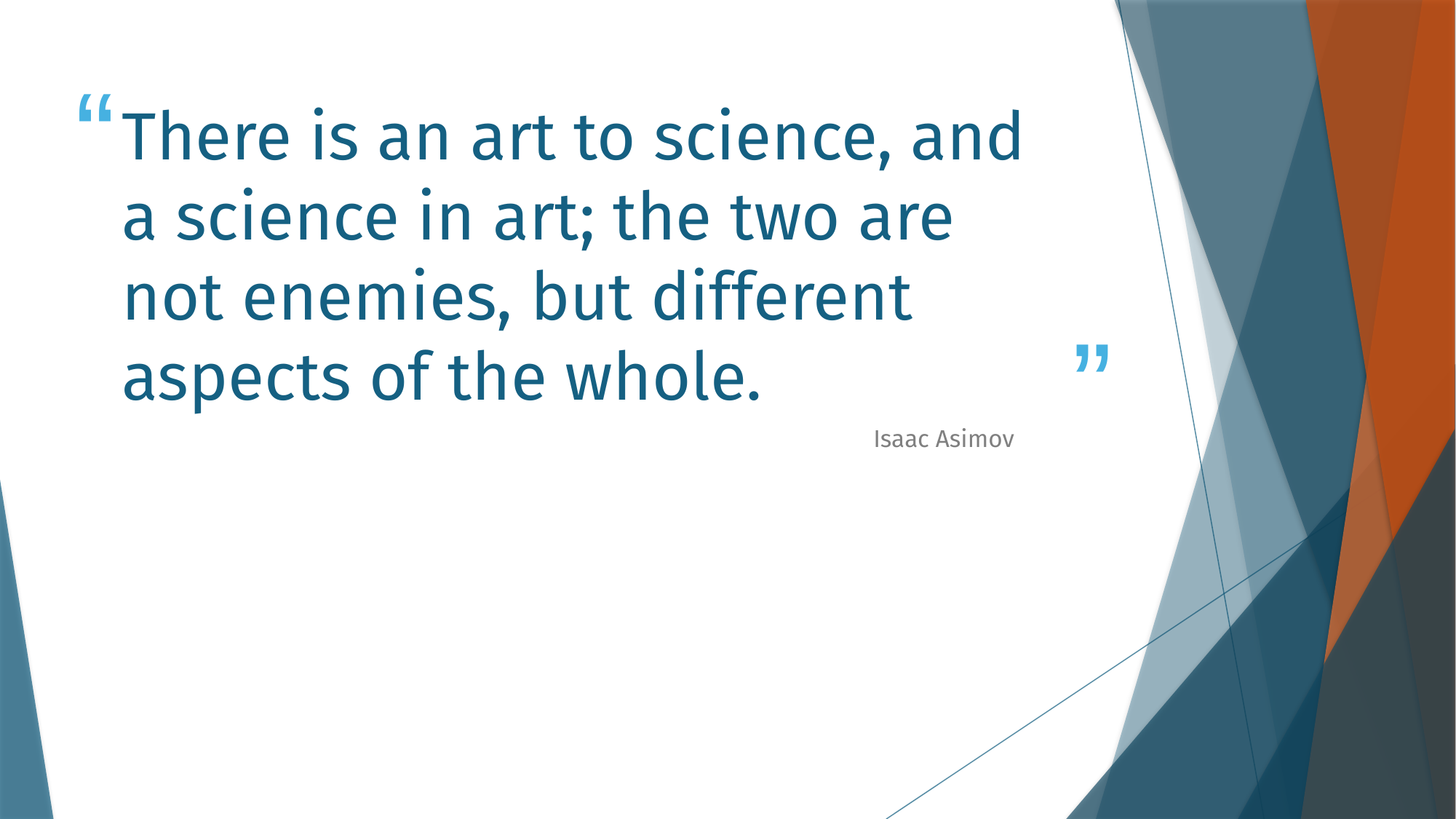

# There is an art to science, and a science in art; the two are not enemies, but different aspects of the whole.

Isaac Asimov